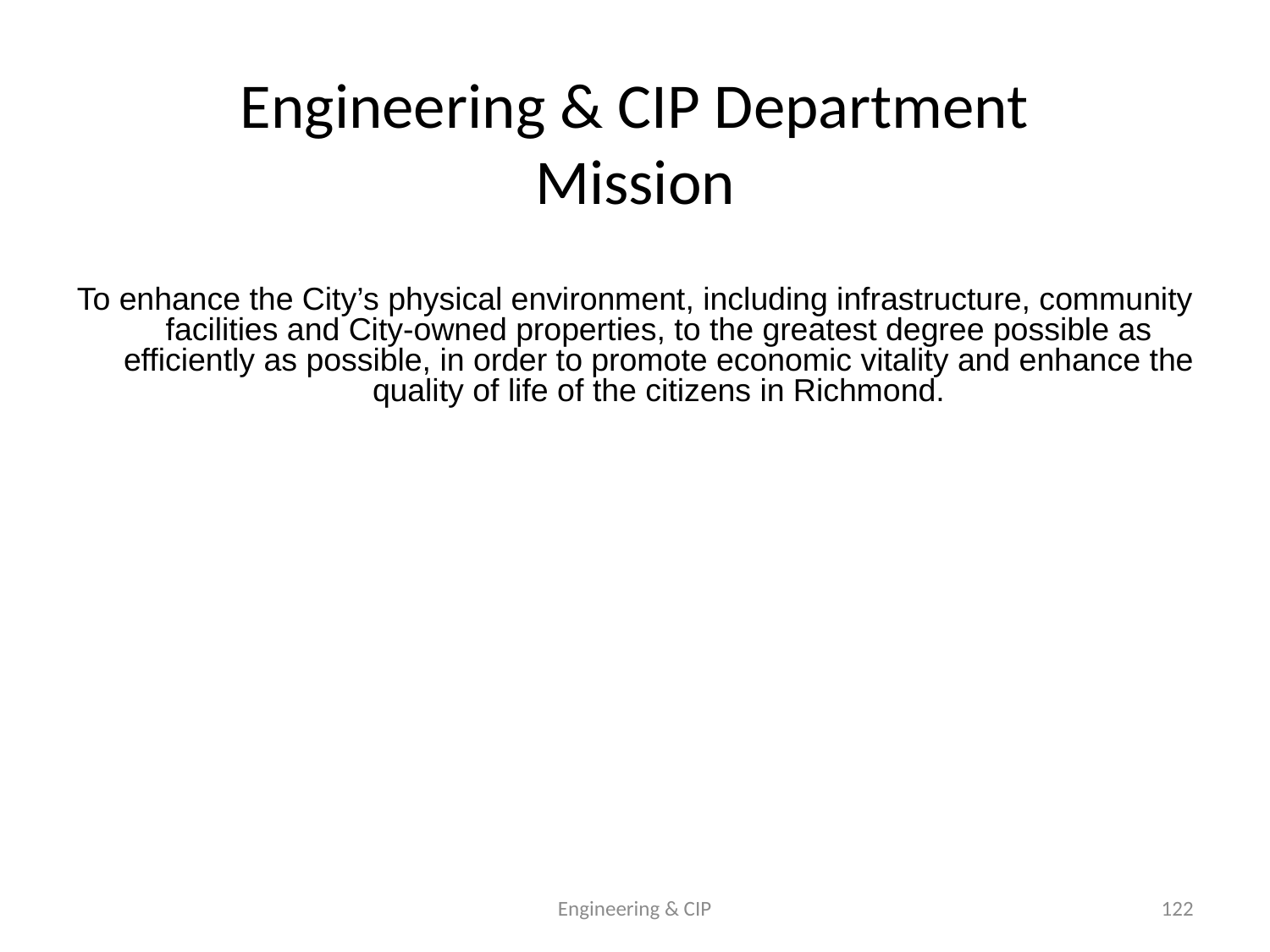

# Engineering & CIP Department Mission

To enhance the City’s physical environment, including infrastructure, community facilities and City-owned properties, to the greatest degree possible as efficiently as possible, in order to promote economic vitality and enhance the quality of life of the citizens in Richmond.

Engineering & CIP
122